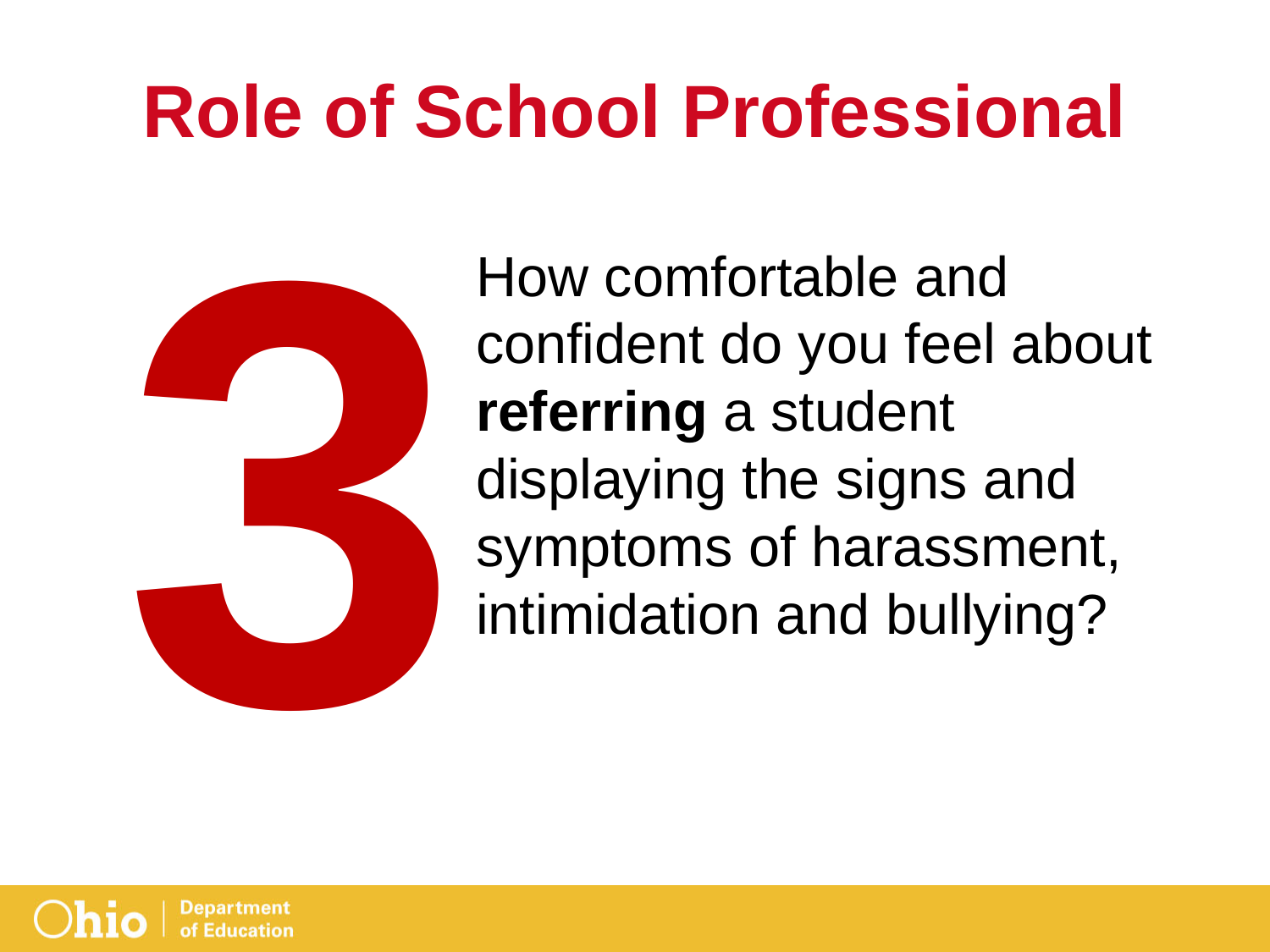

# Role of School Professional
3
How comfortable and confident do you feel about referring a student displaying the signs and symptoms of harassment, intimidation and bullying?